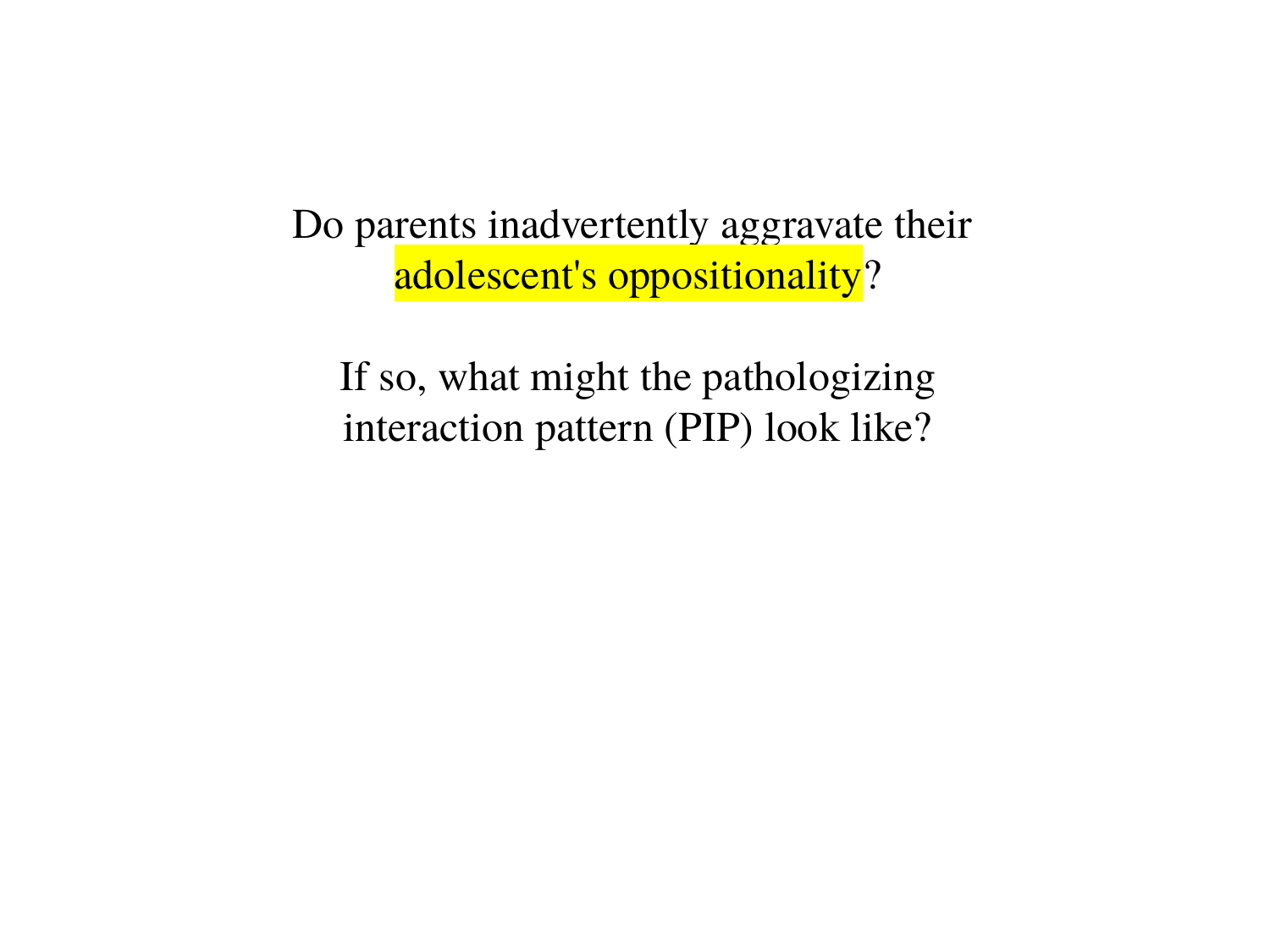

Do parents inadvertently aggravate their
adolescent's oppositionality?

If so, what might the pathologizing
interaction pattern (PIP) look like?